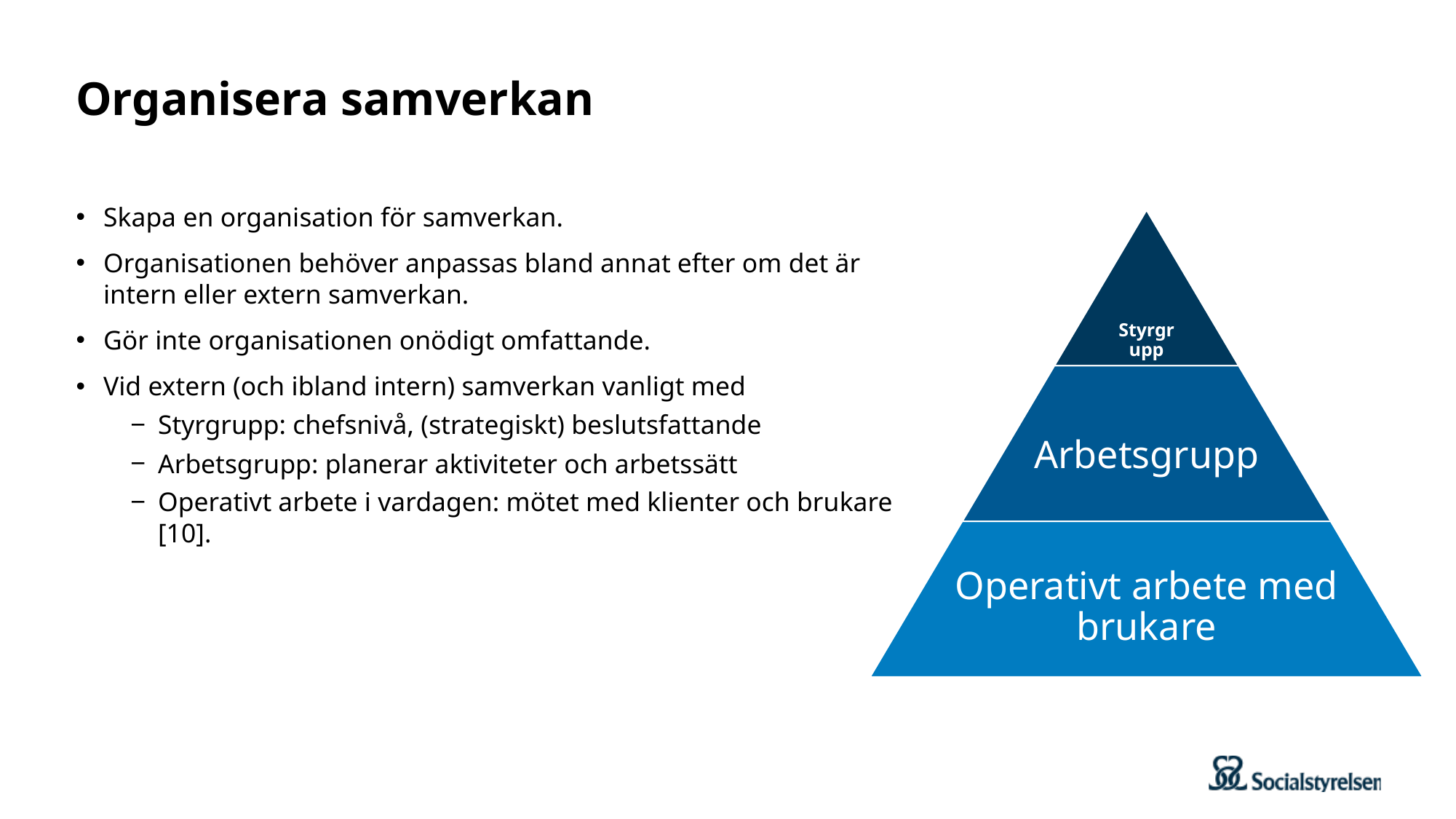

# Organisera samverkan
Skapa en organisation för samverkan.
Organisationen behöver anpassas bland annat efter om det är intern eller extern samverkan.
Gör inte organisationen onödigt omfattande.
Vid extern (och ibland intern) samverkan vanligt med
Styrgrupp: chefsnivå, (strategiskt) beslutsfattande
Arbetsgrupp: planerar aktiviteter och arbetssätt
Operativt arbete i vardagen: mötet med klienter och brukare [10].

Styrgrupp
Arbetsgrupp
Operativt arbete med brukare